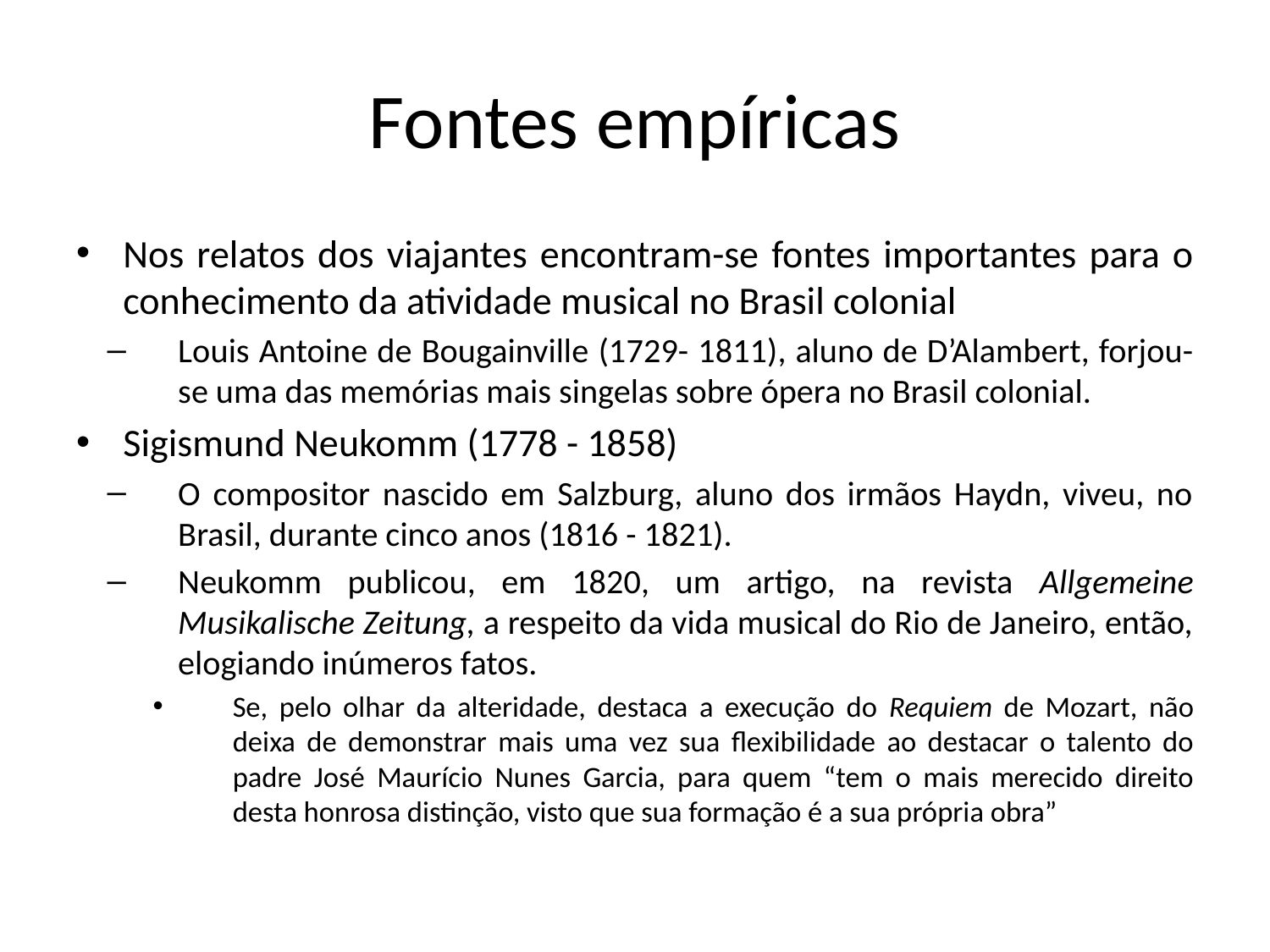

# Fontes empíricas
Nos relatos dos viajantes encontram-se fontes importantes para o conhecimento da atividade musical no Brasil colonial
Louis Antoine de Bougainville (1729- 1811), aluno de D’Alambert, forjou-se uma das memórias mais singelas sobre ópera no Brasil colonial.
Sigismund Neukomm (1778 - 1858)
O compositor nascido em Salzburg, aluno dos irmãos Haydn, viveu, no Brasil, durante cinco anos (1816 - 1821).
Neukomm publicou, em 1820, um artigo, na revista Allgemeine Musikalische Zeitung, a respeito da vida musical do Rio de Janeiro, então, elogiando inúmeros fatos.
Se, pelo olhar da alteridade, destaca a execução do Requiem de Mozart, não deixa de demonstrar mais uma vez sua flexibilidade ao destacar o talento do padre José Maurício Nunes Garcia, para quem “tem o mais merecido direito desta honrosa distinção, visto que sua formação é a sua própria obra”